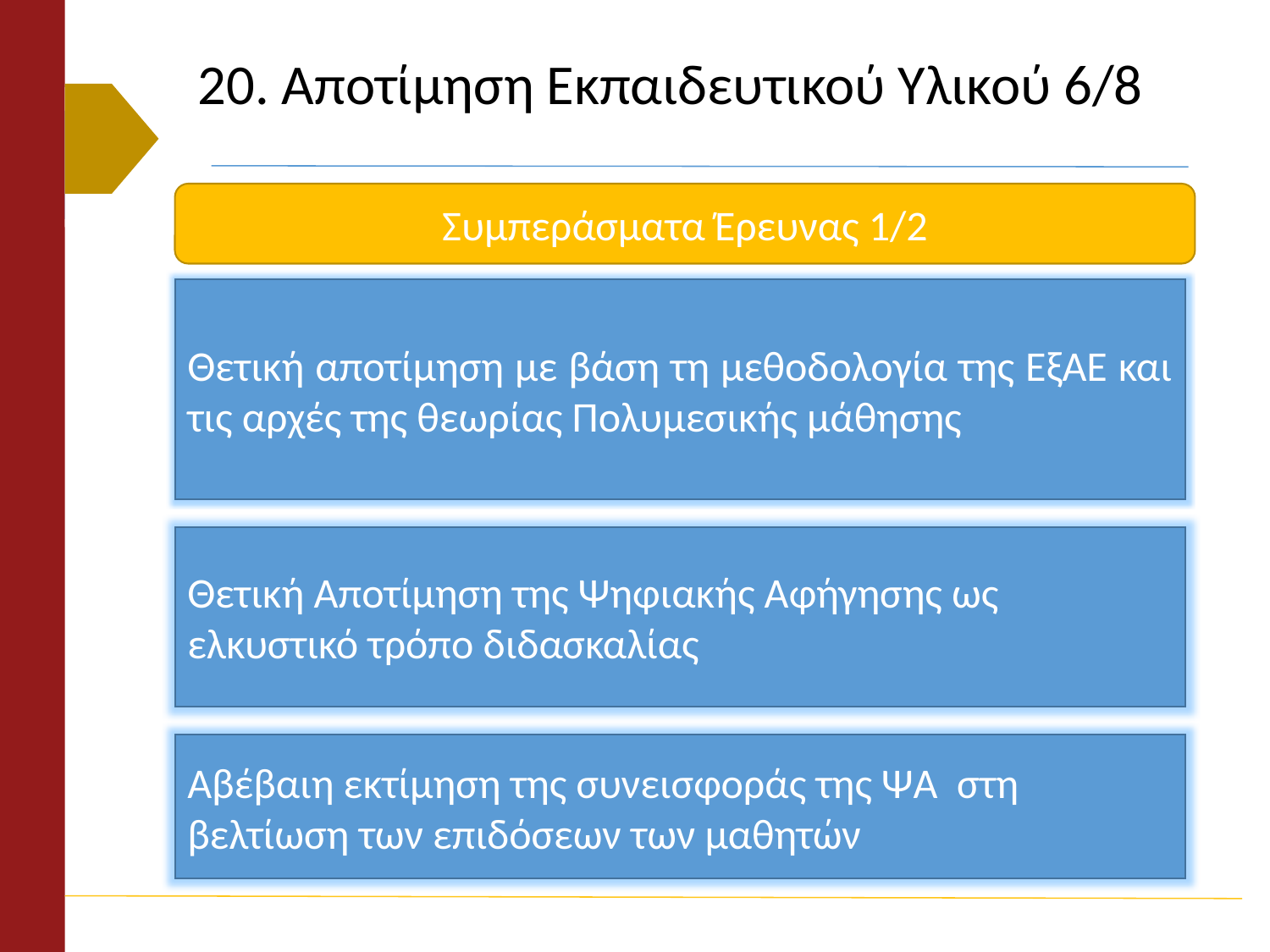

# 20. Αποτίμηση Εκπαιδευτικού Υλικού 6/8
Συμπεράσματα Έρευνας 1/2
Θετική αποτίμηση με βάση τη μεθοδολογία της ΕξΑΕ και τις αρχές της θεωρίας Πολυμεσικής μάθησης
Θετική Αποτίμηση της Ψηφιακής Αφήγησης ως ελκυστικό τρόπο διδασκαλίας
Αβέβαιη εκτίμηση της συνεισφοράς της ΨΑ  στη βελτίωση των επιδόσεων των μαθητών